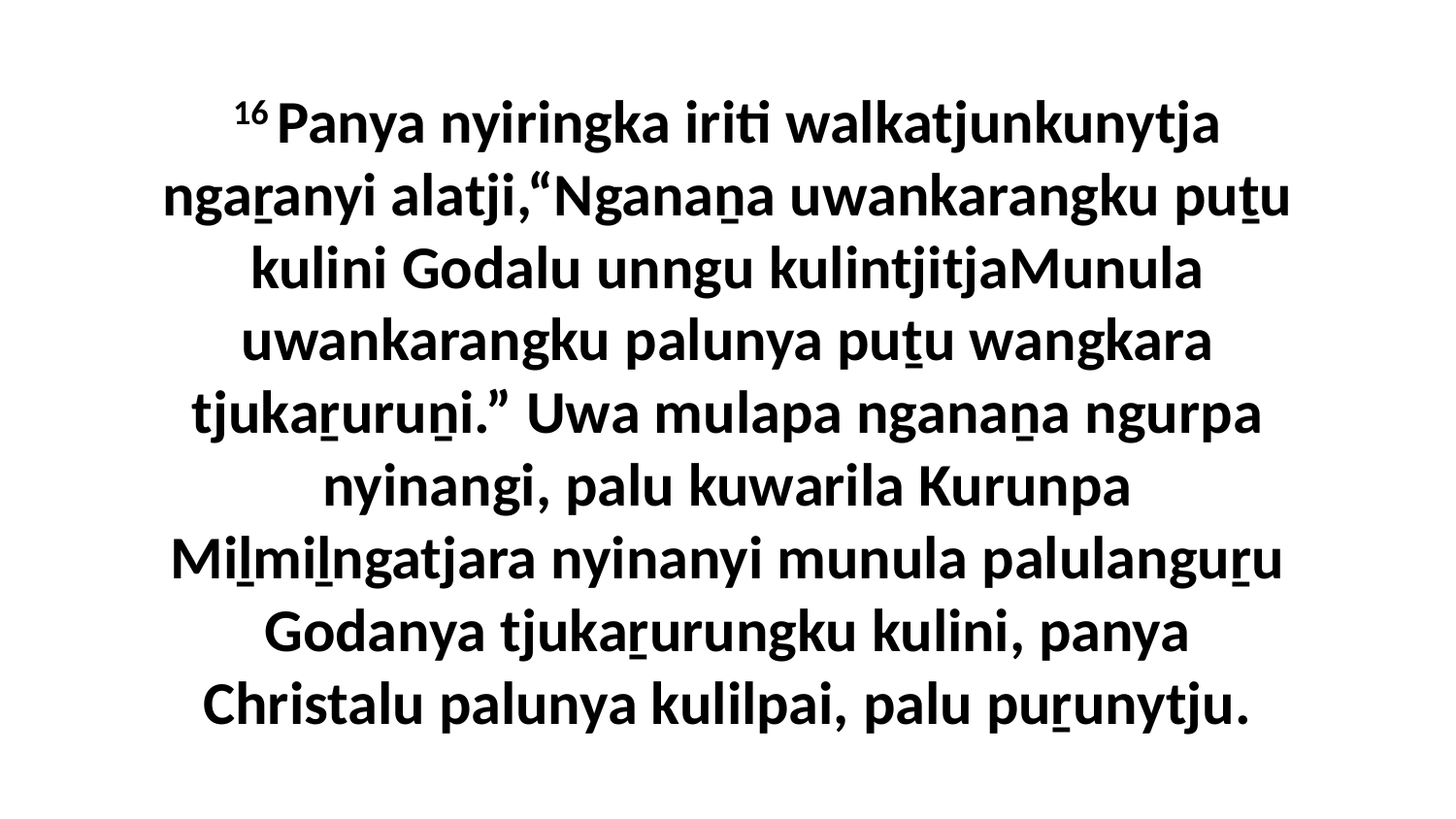

16 Panya nyiringka iriti walkatjunkunytja ngaṟanyi alatji,“Nganaṉa uwankarangku puṯu kulini Godalu unngu kulintjitjaMunula uwankarangku palunya puṯu wangkara tjukaṟuruṉi.” Uwa mulapa nganaṉa ngurpa nyinangi, palu kuwarila Kurunpa Miḻmiḻngatjara nyinanyi munula palulanguṟu Godanya tjukaṟurungku kulini, panya Christalu palunya kulilpai, palu puṟunytju.